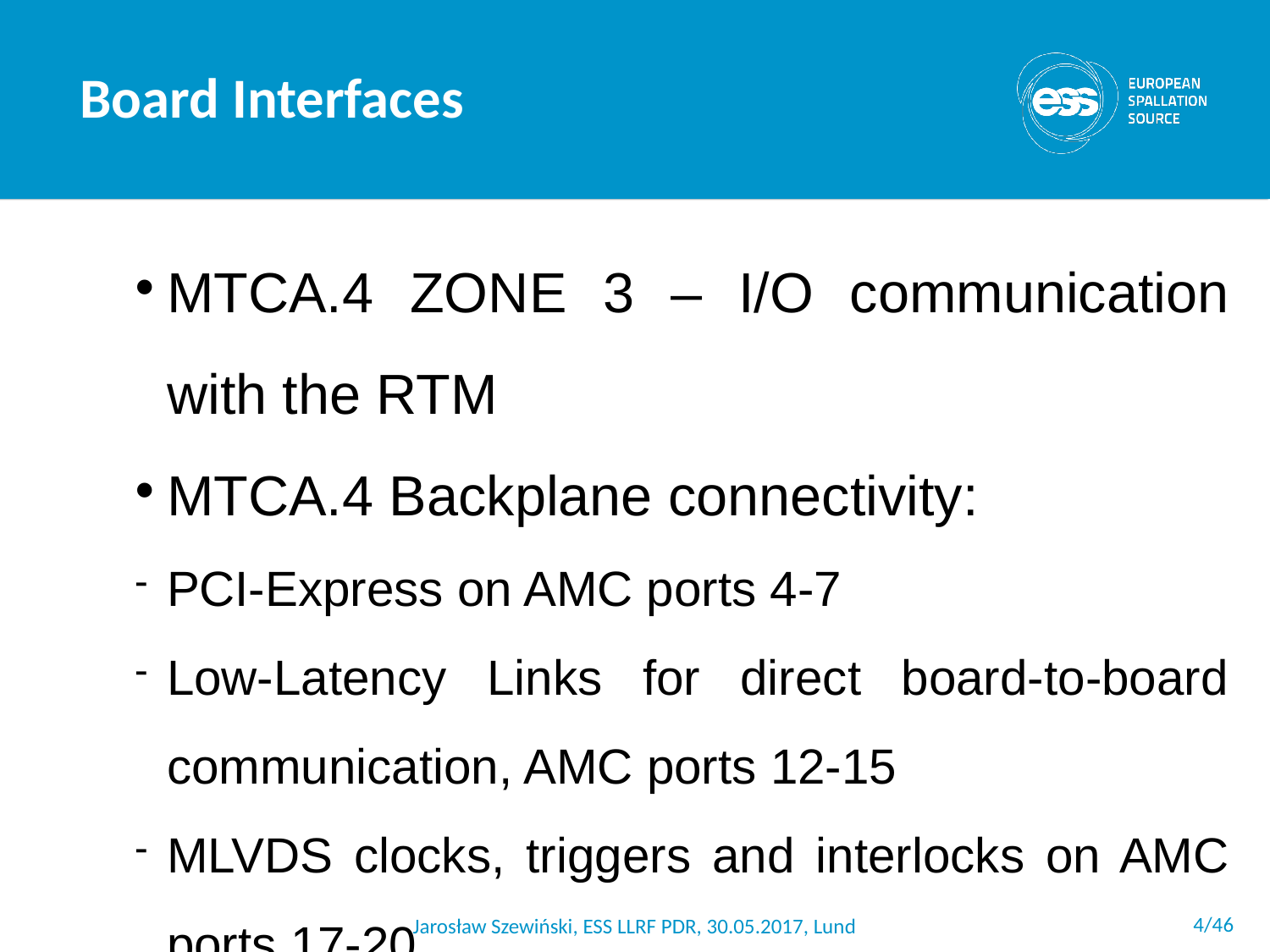

Board Interfaces
MTCA.4 ZONE 3 – I/O communication with the RTM
MTCA.4 Backplane connectivity:
PCI-Express on AMC ports 4-7
Low-Latency Links for direct board-to-board communication, AMC ports 12-15
MLVDS clocks, triggers and interlocks on AMC ports 17-20
Telecom clocks (TCLKA, TCLKB)
MTCA.4 management signals (IPMB, Geographical Address, PS0#, PS1#, ENABLE#, AMC JTAG)
Front panel:
External clock input
External; clock output
Diagnostic connectors
Custom/on-baord interfaces:
Xilinx JTAG connector for FPGA programming
JTAG Connector for MMC MCU
 4/46
Jarosław Szewiński, ESS LLRF PDR, 30.05.2017, Lund